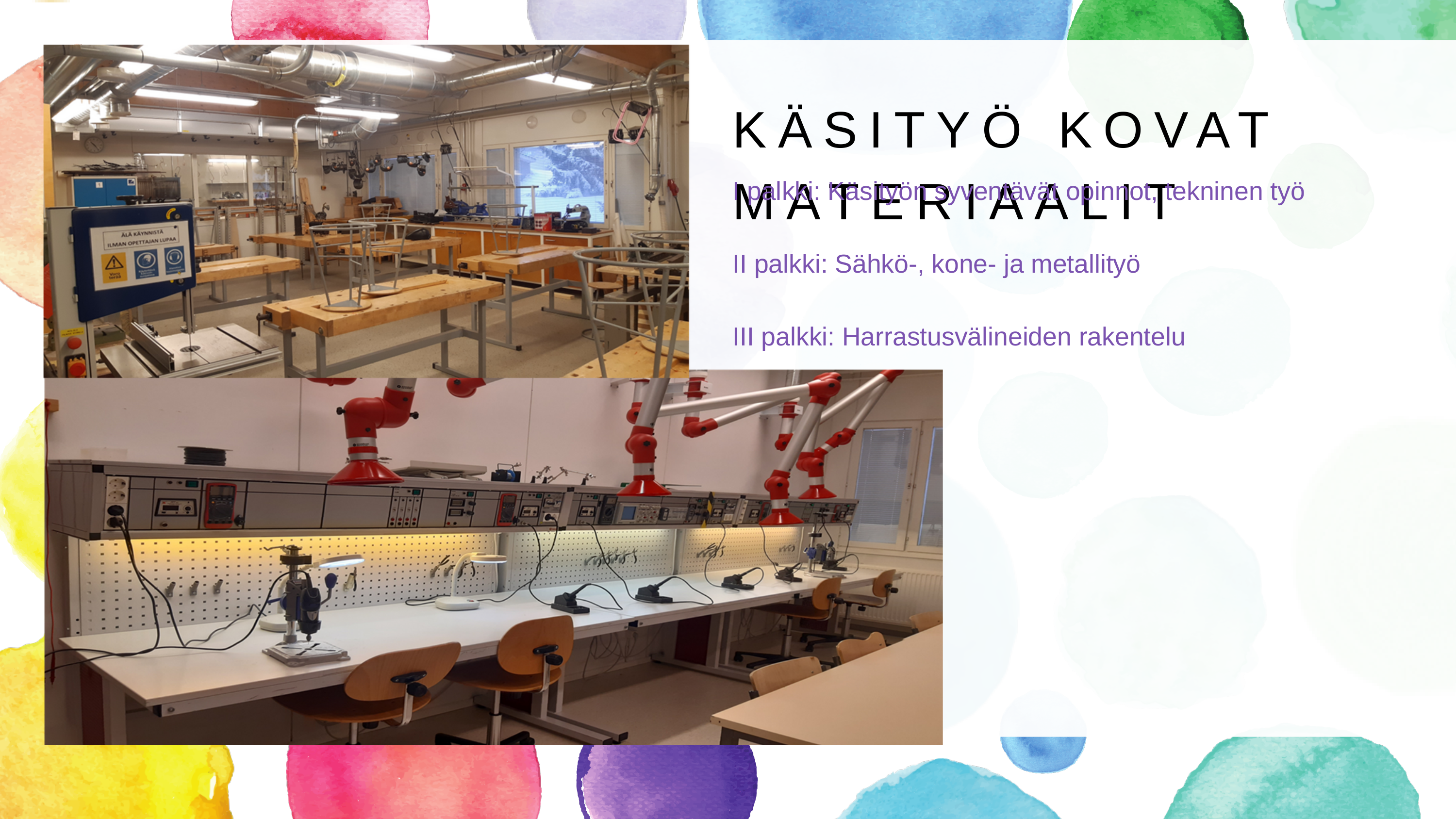

KÄSITYÖ KOVAT MATERIAALIT

I palkki: Käsityön syventävät opinnot, tekninen työ

II palkki: Sähkö-, kone- ja metallityö

III palkki: Harrastusvälineiden rakentelu